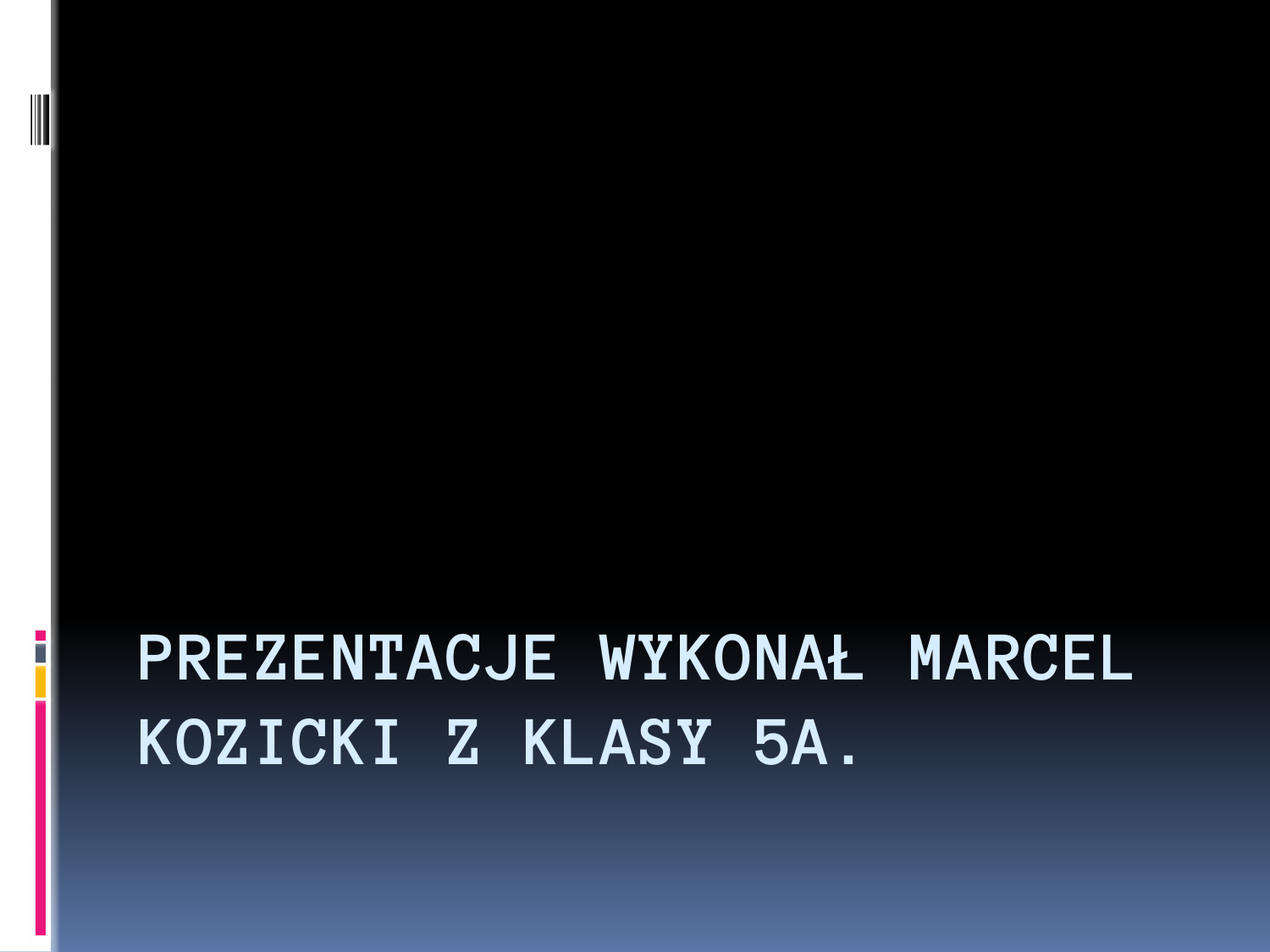

# Prezentacje wykonał Marcel Kozicki z klasy 5A.